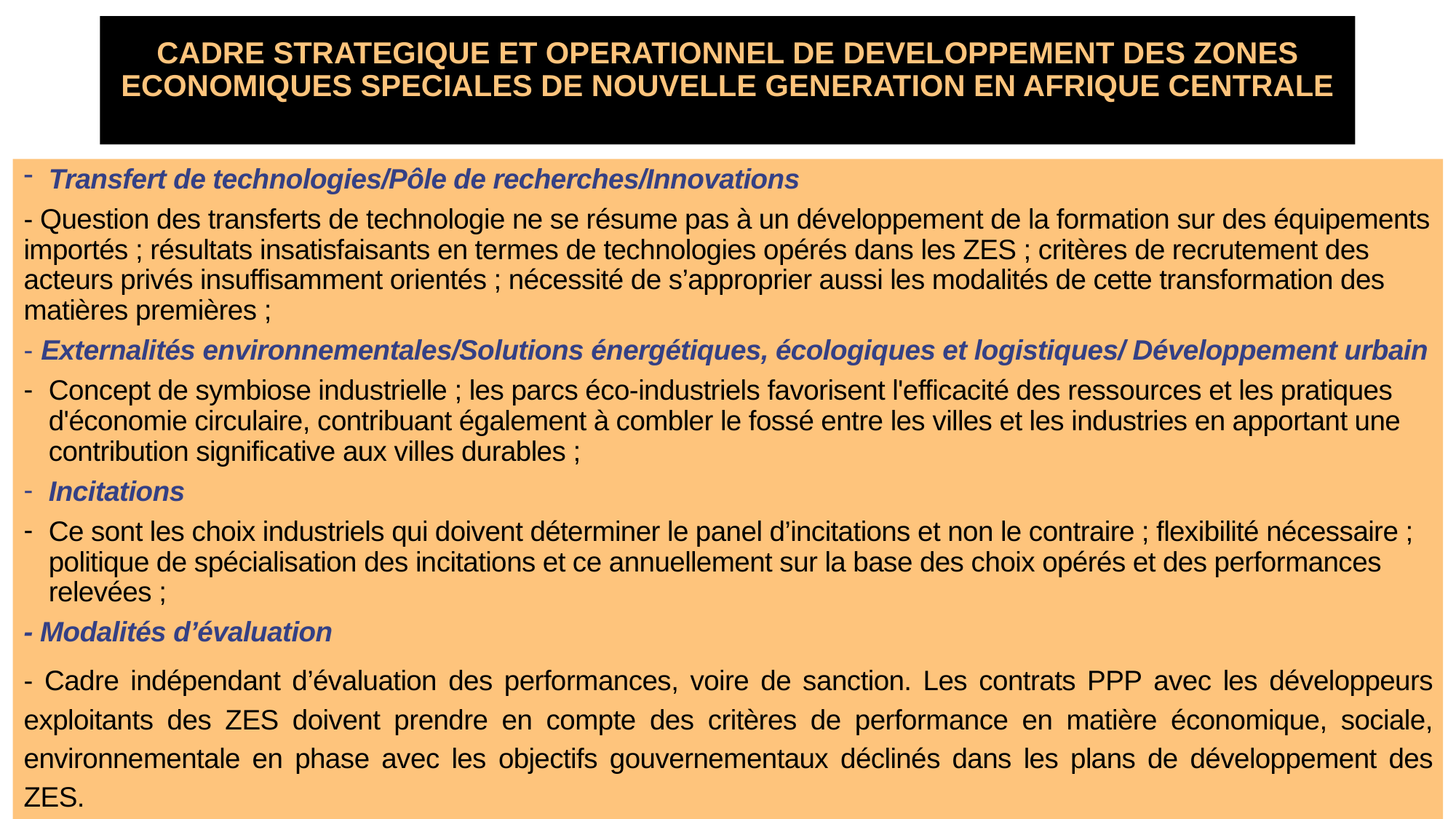

# CADRE STRATEGIQUE ET OPERATIONNEL DE DEVELOPPEMENT DES ZONES ECONOMIQUES SPECIALES DE NOUVELLE GENERATION EN AFRIQUE CENTRALE
Transfert de technologies/Pôle de recherches/Innovations
- Question des transferts de technologie ne se résume pas à un développement de la formation sur des équipements importés ; résultats insatisfaisants en termes de technologies opérés dans les ZES ; critères de recrutement des acteurs privés insuffisamment orientés ; nécessité de s’approprier aussi les modalités de cette transformation des matières premières ;
- Externalités environnementales/Solutions énergétiques, écologiques et logistiques/ Développement urbain
Concept de symbiose industrielle ; les parcs éco-industriels favorisent l'efficacité des ressources et les pratiques d'économie circulaire, contribuant également à combler le fossé entre les villes et les industries en apportant une contribution significative aux villes durables ;
Incitations
Ce sont les choix industriels qui doivent déterminer le panel d’incitations et non le contraire ; flexibilité nécessaire ;  politique de spécialisation des incitations et ce annuellement sur la base des choix opérés et des performances relevées ;
- Modalités d’évaluation
- Cadre indépendant d’évaluation des performances, voire de sanction. Les contrats PPP avec les développeurs exploitants des ZES doivent prendre en compte des critères de performance en matière économique, sociale, environnementale en phase avec les objectifs gouvernementaux déclinés dans les plans de développement des ZES.